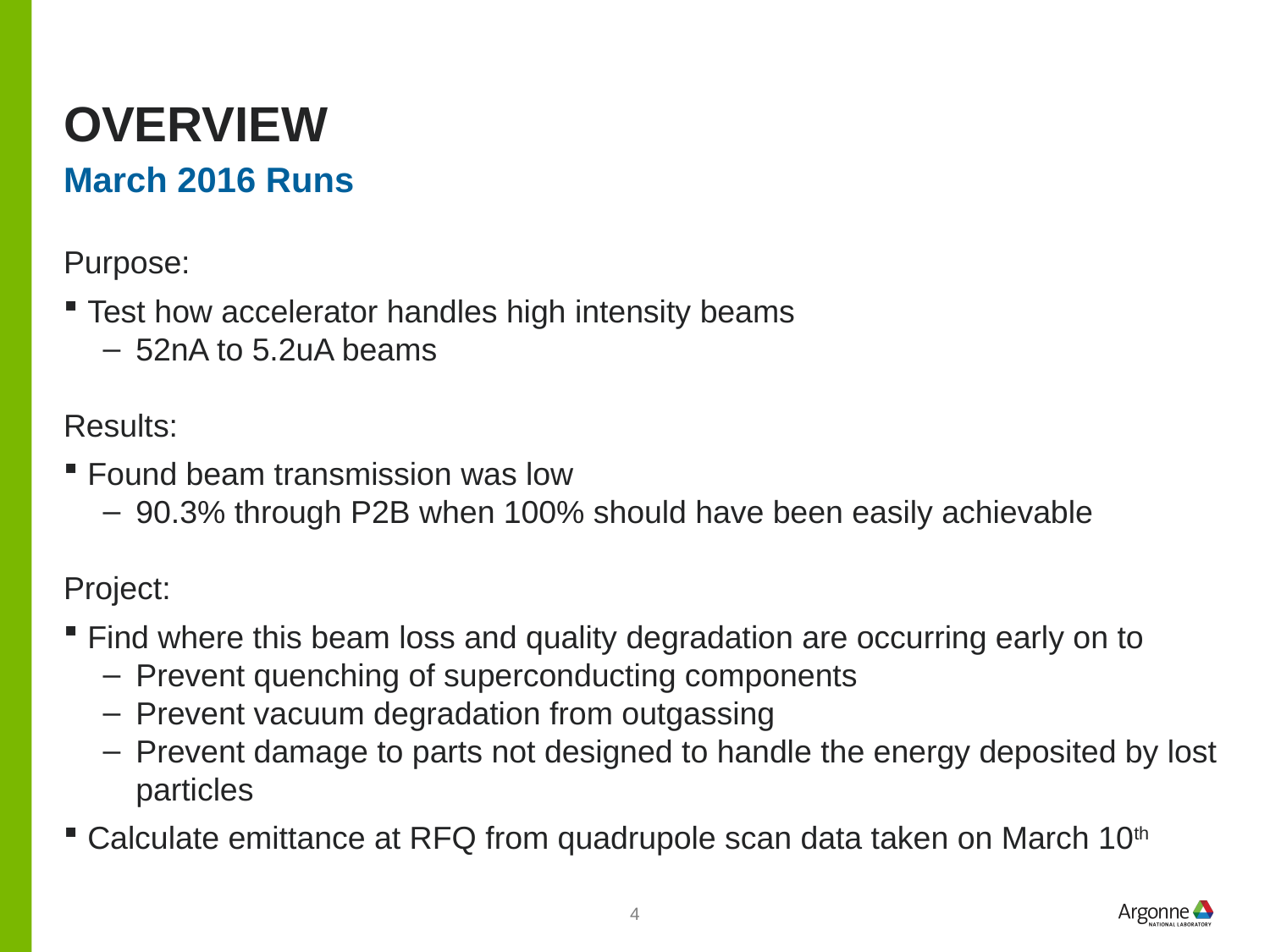

# Overview
March 2016 Runs
Purpose:
Test how accelerator handles high intensity beams
52nA to 5.2uA beams

Results:
Found beam transmission was low
90.3% through P2B when 100% should have been easily achievable

Project:
Find where this beam loss and quality degradation are occurring early on to
Prevent quenching of superconducting components
Prevent vacuum degradation from outgassing
Prevent damage to parts not designed to handle the energy deposited by lost particles
Calculate emittance at RFQ from quadrupole scan data taken on March 10th

4